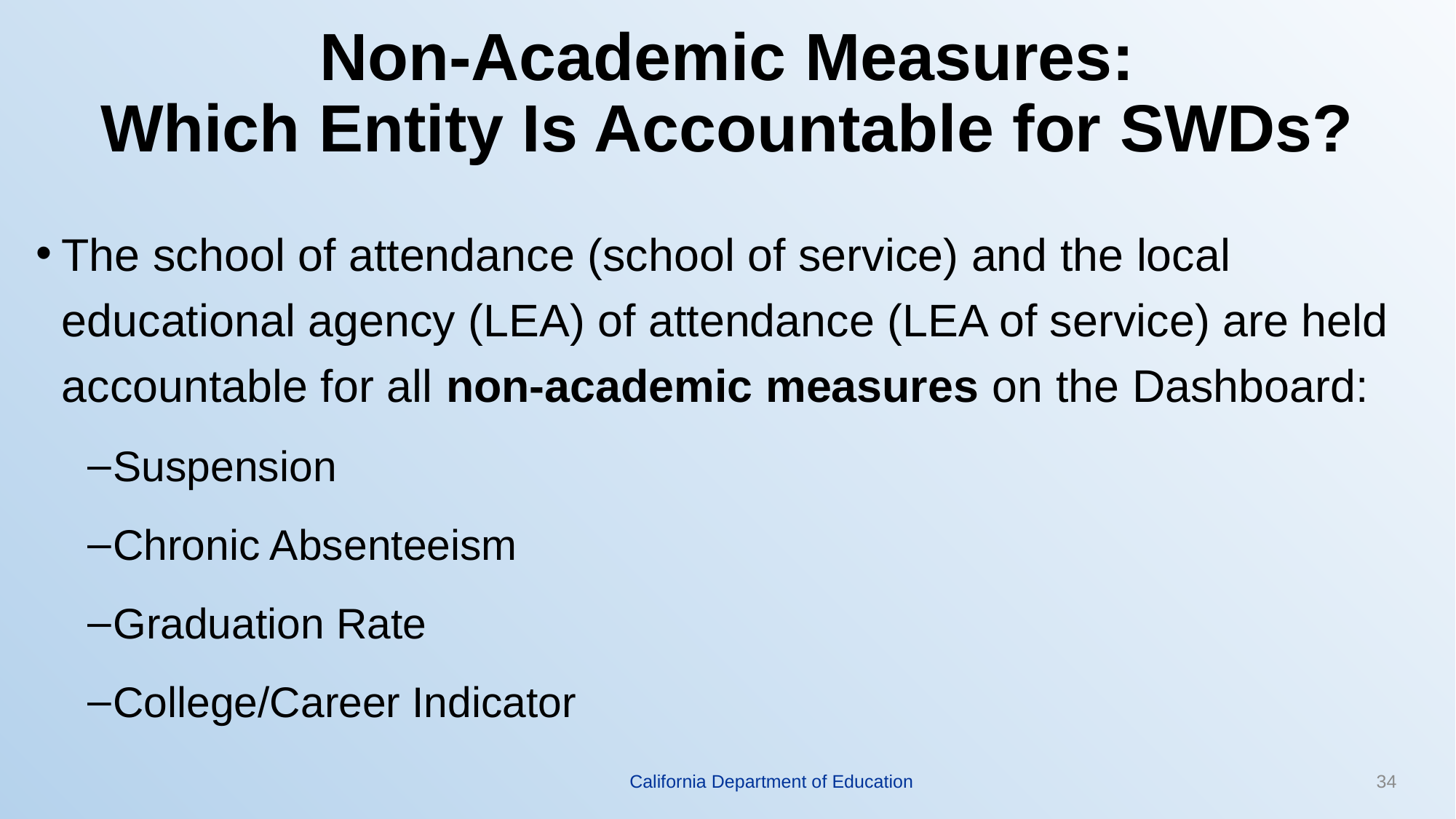

# Non-Academic Measures: Which Entity Is Accountable for SWDs?
The school of attendance (school of service) and the local educational agency (LEA) of attendance (LEA of service) are held accountable for all non-academic measures on the Dashboard:
Suspension
Chronic Absenteeism
Graduation Rate
College/Career Indicator
California Department of Education
34